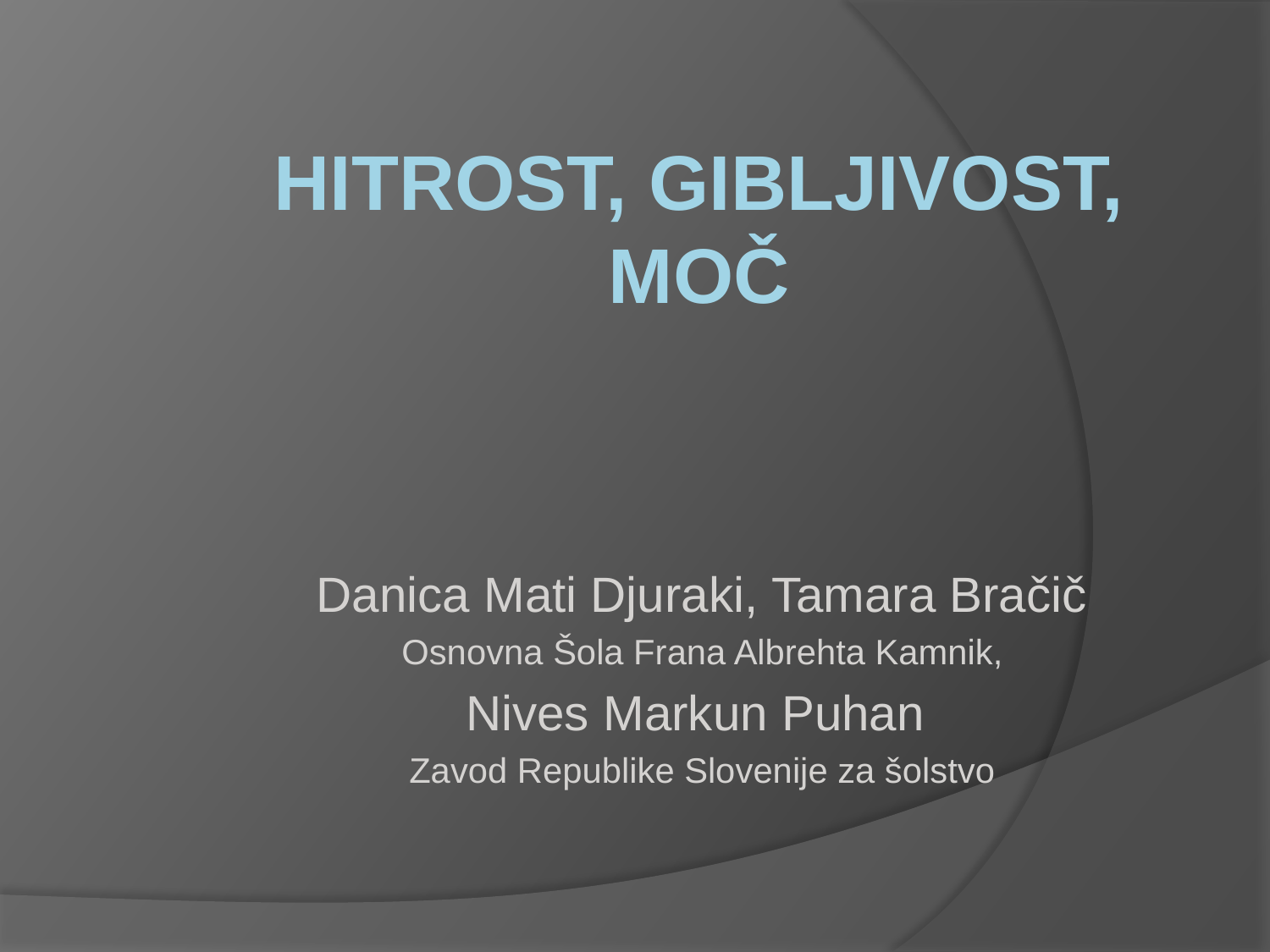

# HITROST, GIBLJIVOST, MOČ
Danica Mati Djuraki, Tamara Bračič
Osnovna Šola Frana Albrehta Kamnik,
Nives Markun Puhan
Zavod Republike Slovenije za šolstvo